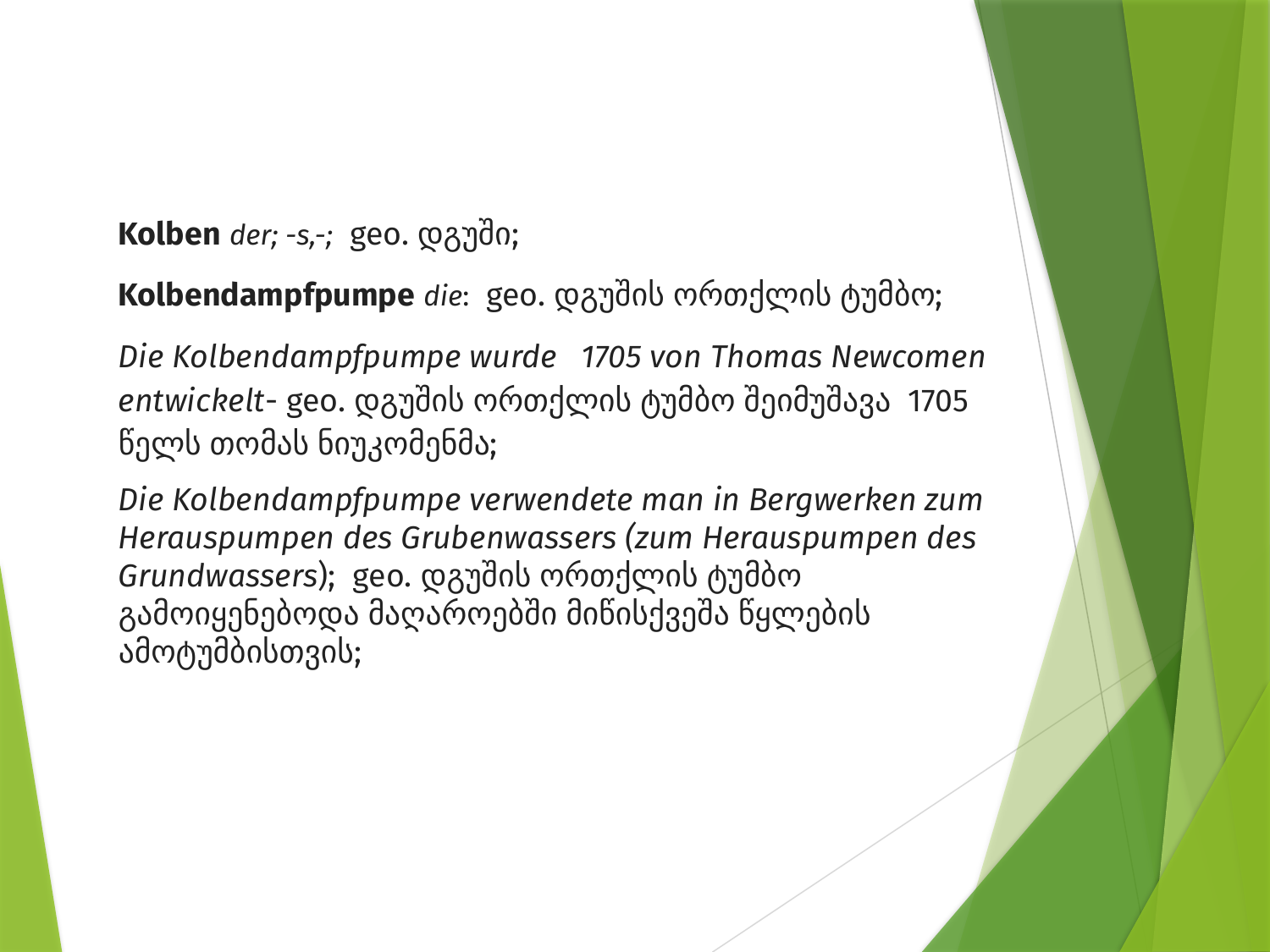

Kolben der; -s,-;  geo. დგუში;
Kolbendampfpumpe die:  geo. დგუშის ორთქლის ტუმბო;
Die Kolbendampfpumpe wurde   1705 von Thomas Newcomen entwickelt- geo. დგუშის ორთქლის ტუმბო შეიმუშავა  1705 წელს თომას ნიუკომენმა;
Die Kolbendampfpumpe verwendete man in Bergwerken zum Herauspumpen des Grubenwassers (zum Herauspumpen des Grundwassers);  geo. დგუშის ორთქლის ტუმბო გამოიყენებოდა მაღაროებში მიწისქვეშა წყლების ამოტუმბისთვის;